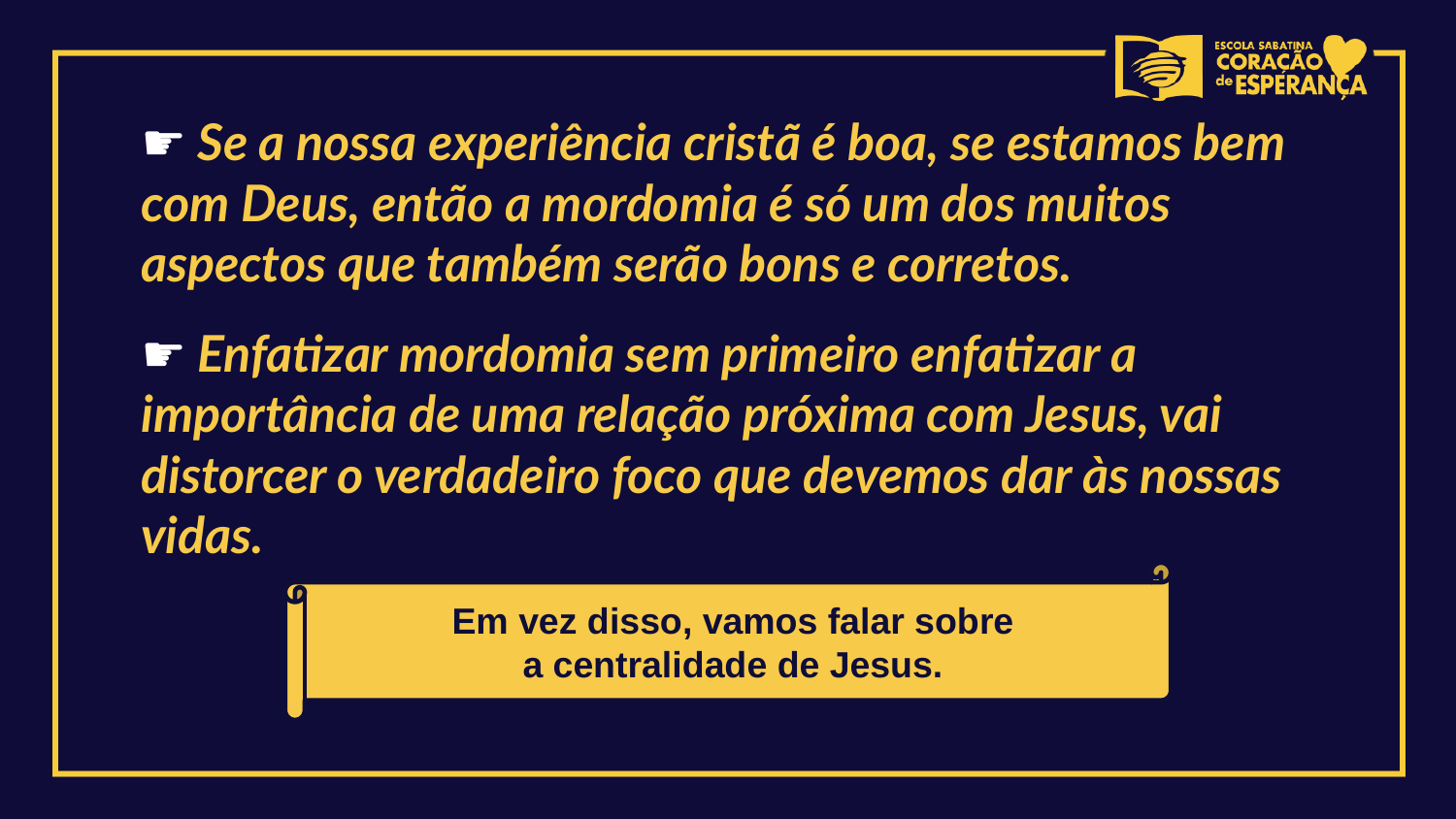

☛ Se a nossa experiência cristã é boa, se estamos bem com Deus, então a mordomia é só um dos muitos aspectos que também serão bons e corretos.

☛ Enfatizar mordomia sem primeiro enfatizar a importância de uma relação próxima com Jesus, vai distorcer o verdadeiro foco que devemos dar às nossas vidas.
Em vez disso, vamos falar sobre
a centralidade de Jesus.